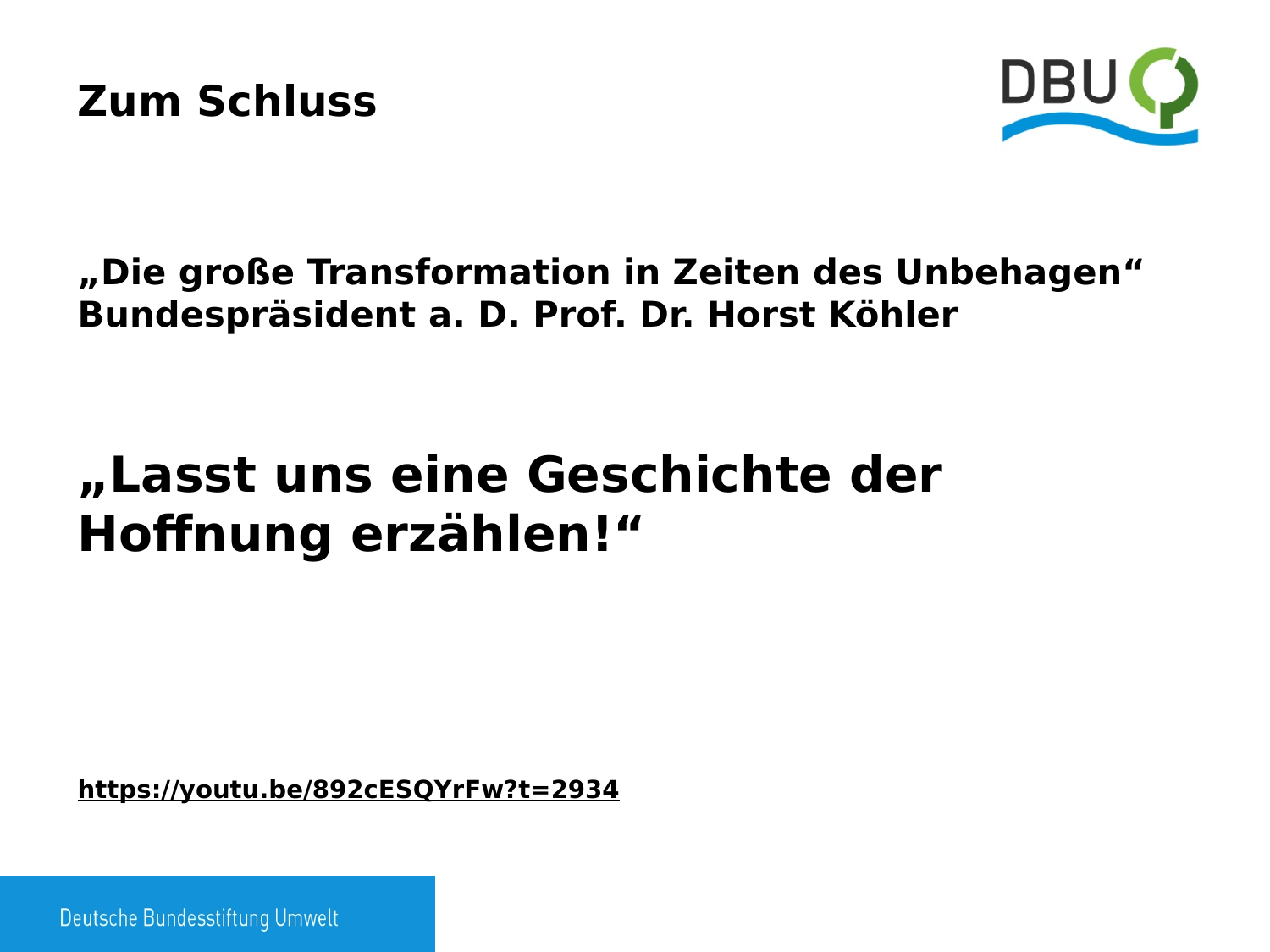

# Zum Schluss
„Die große Transformation in Zeiten des Unbehagen“ Bundespräsident a. D. Prof. Dr. Horst Köhler

„Lasst uns eine Geschichte der Hoffnung erzählen!“

https://youtu.be/892cESQYrFw?t=2934